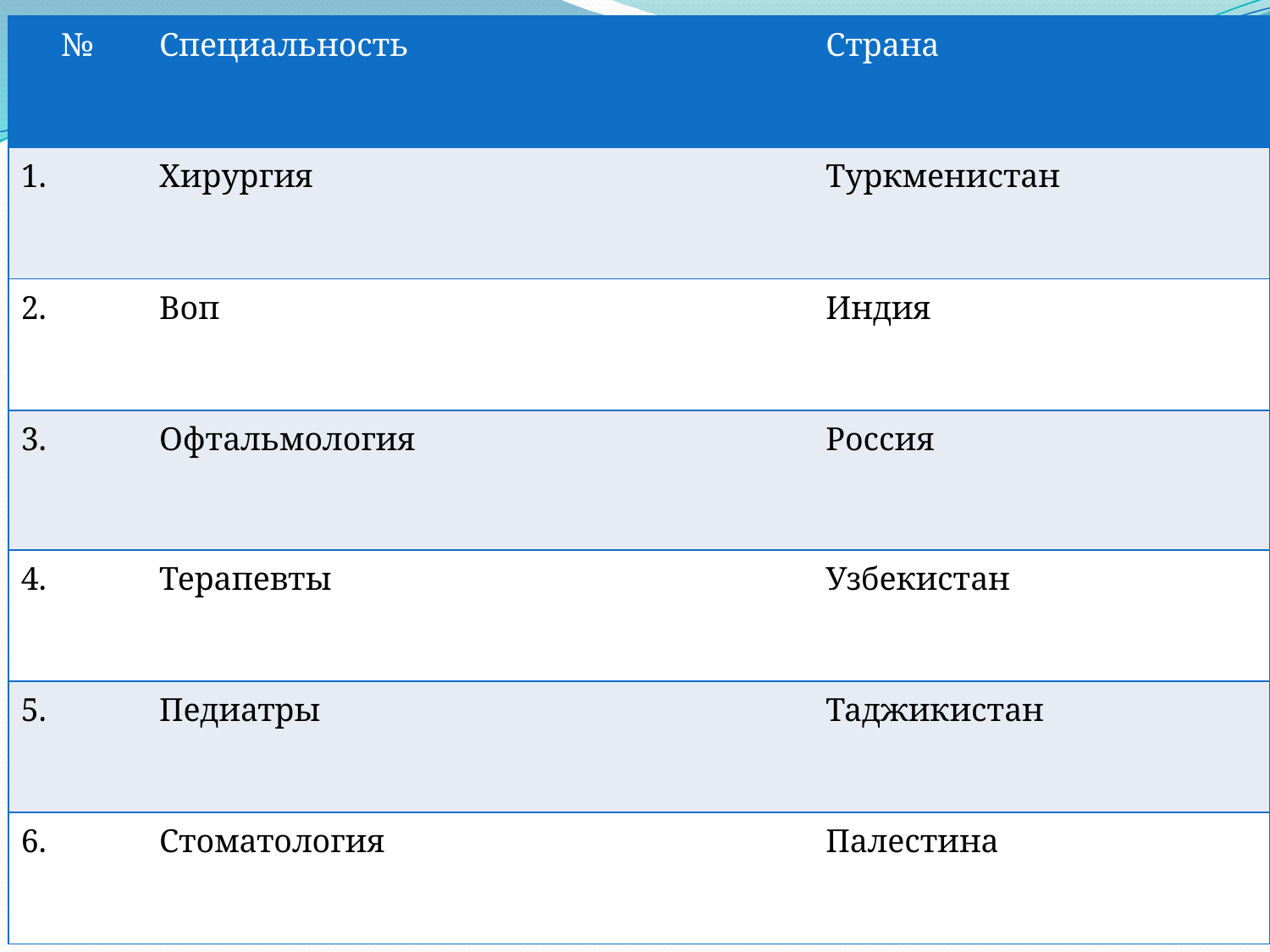

| № | Специальность | Страна |
| --- | --- | --- |
| 1. | Хирургия | Туркменистан |
| 2. | Воп | Индия |
| 3. | Офтальмология | Россия |
| 4. | Терапевты | Узбекистан |
| 5. | Педиатры | Таджикистан |
| 6. | Стоматология | Палестина |